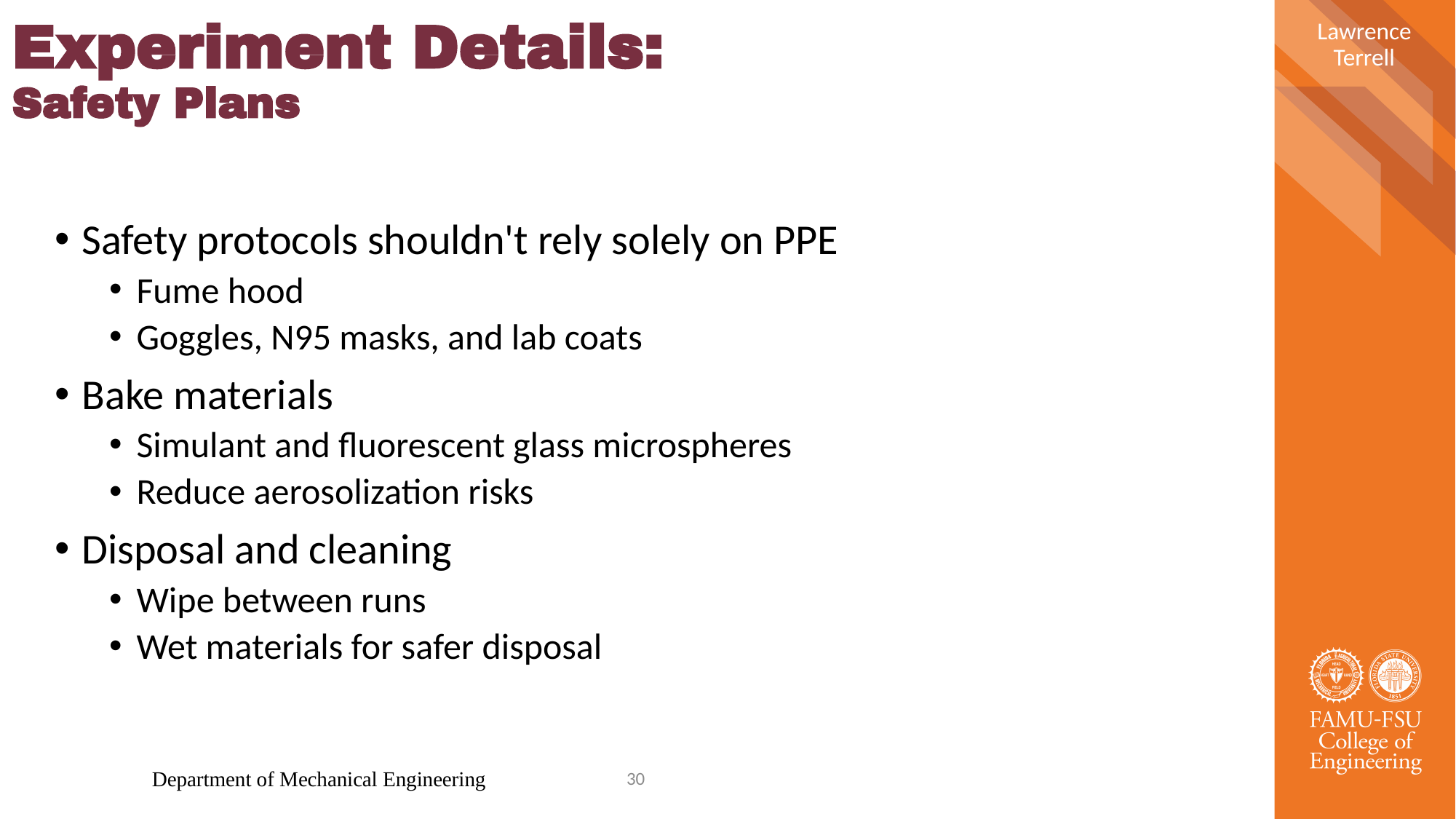

Lawrence Terrell
Experiment Details:
Safety Plans
Safety protocols shouldn't rely solely on PPE
Fume hood
Goggles, N95 masks, and lab coats
Bake materials
Simulant and fluorescent glass microspheres
Reduce aerosolization risks
Disposal and cleaning
Wipe between runs
Wet materials for safer disposal

Department of Mechanical Engineering
30